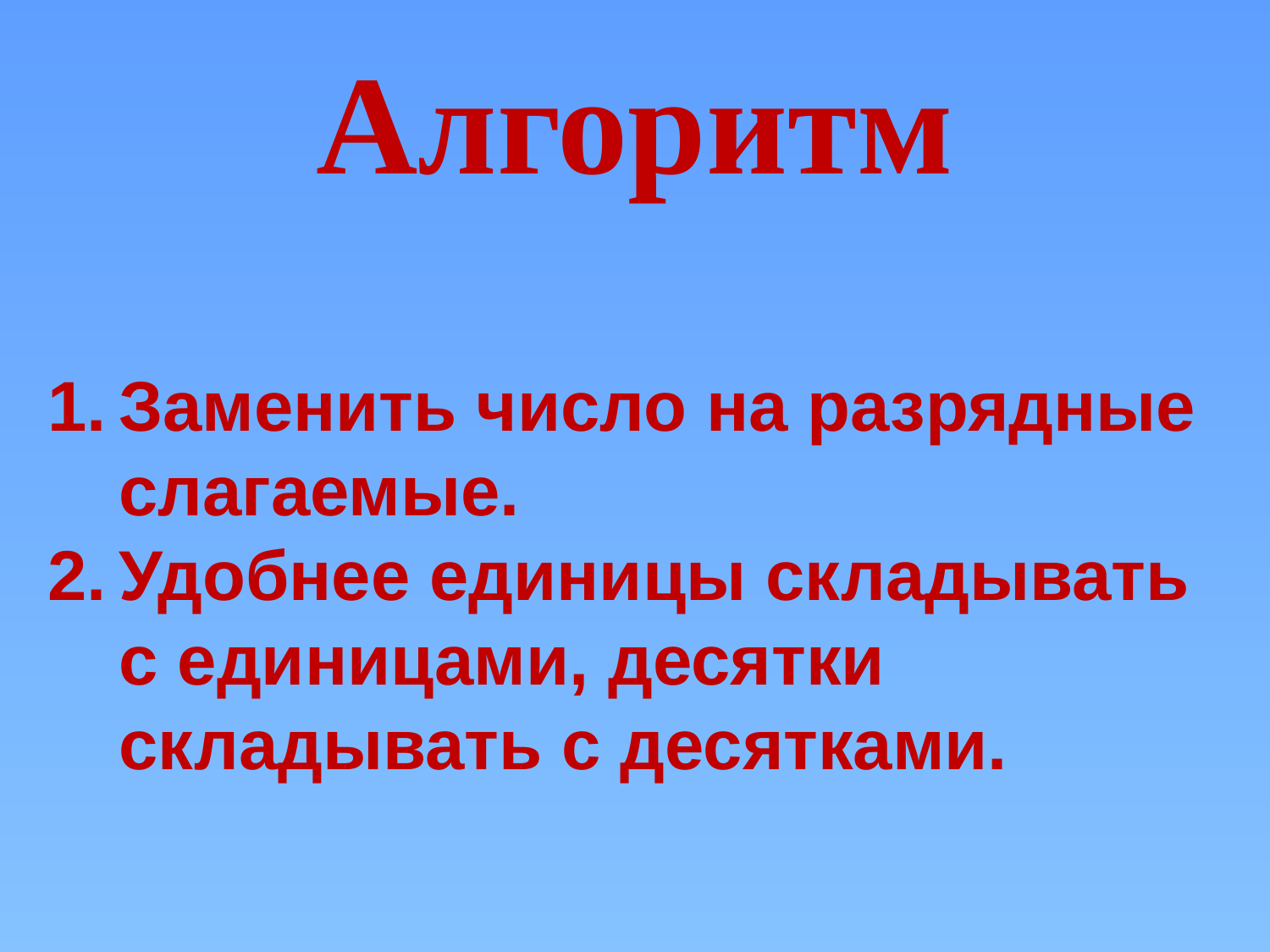

# Алгоритм

Заменить число на разрядные слагаемые.
Удобнее единицы складывать с единицами, десятки складывать с десятками.